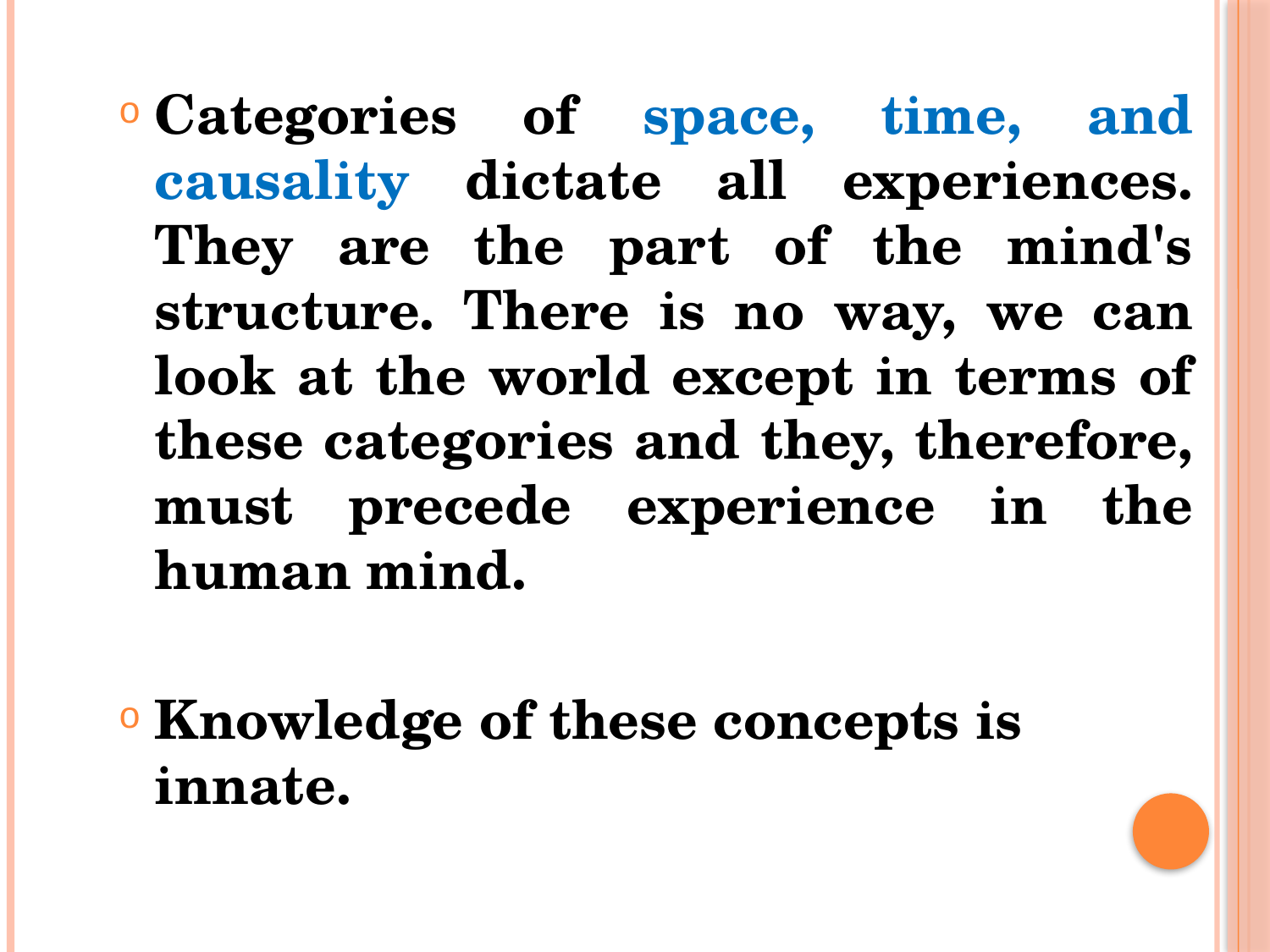

Categories of space, time, and causality dictate all experiences. They are the part of the mind's structure. There is no way, we can look at the world except in terms of these categories and they, therefore, must precede experience in the human mind.

Knowledge of these concepts is innate.